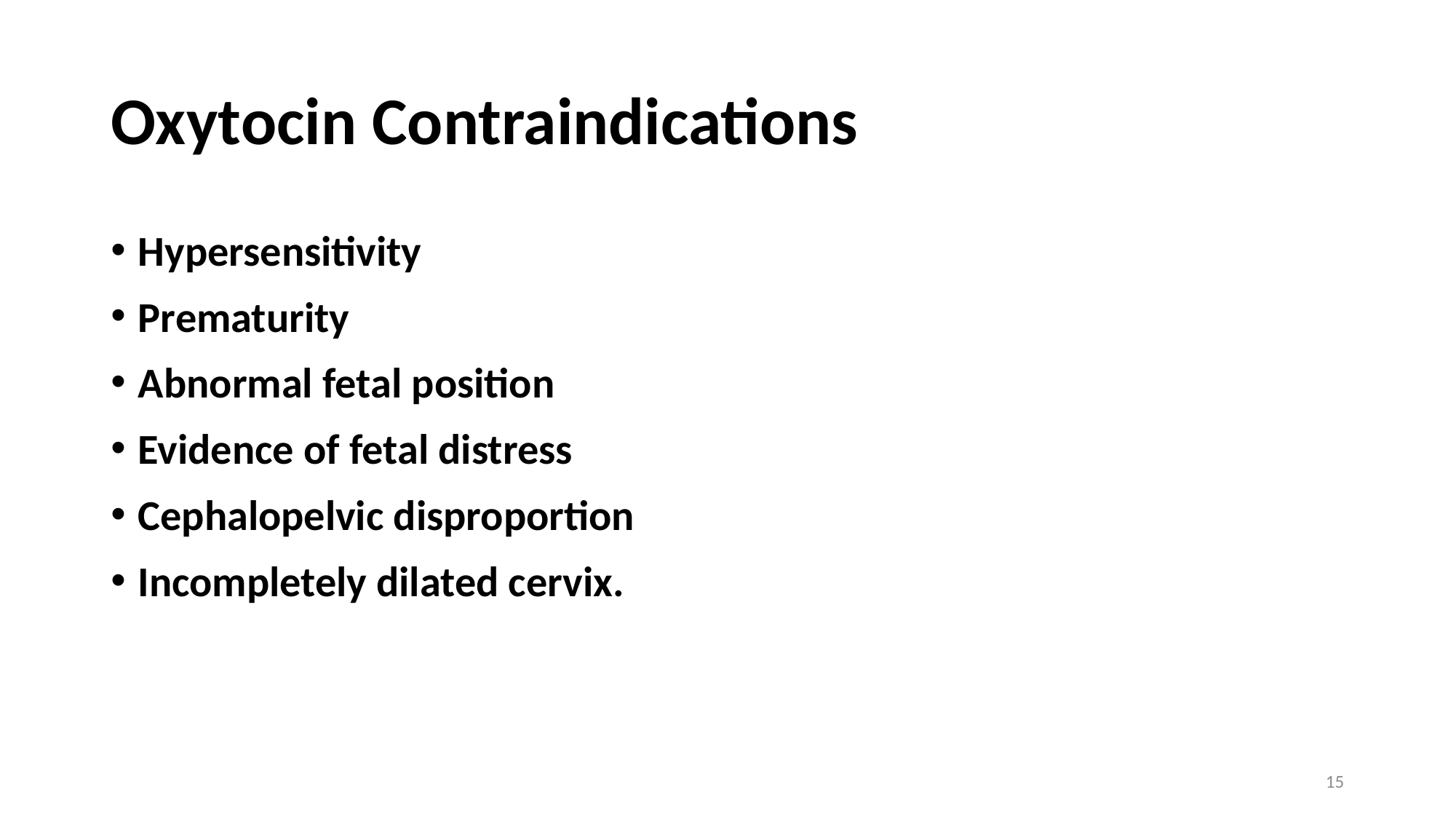

# Oxytocin Contraindications
Hypersensitivity
Prematurity
Abnormal fetal position
Evidence of fetal distress
Cephalopelvic disproportion
Incompletely dilated cervix.

15